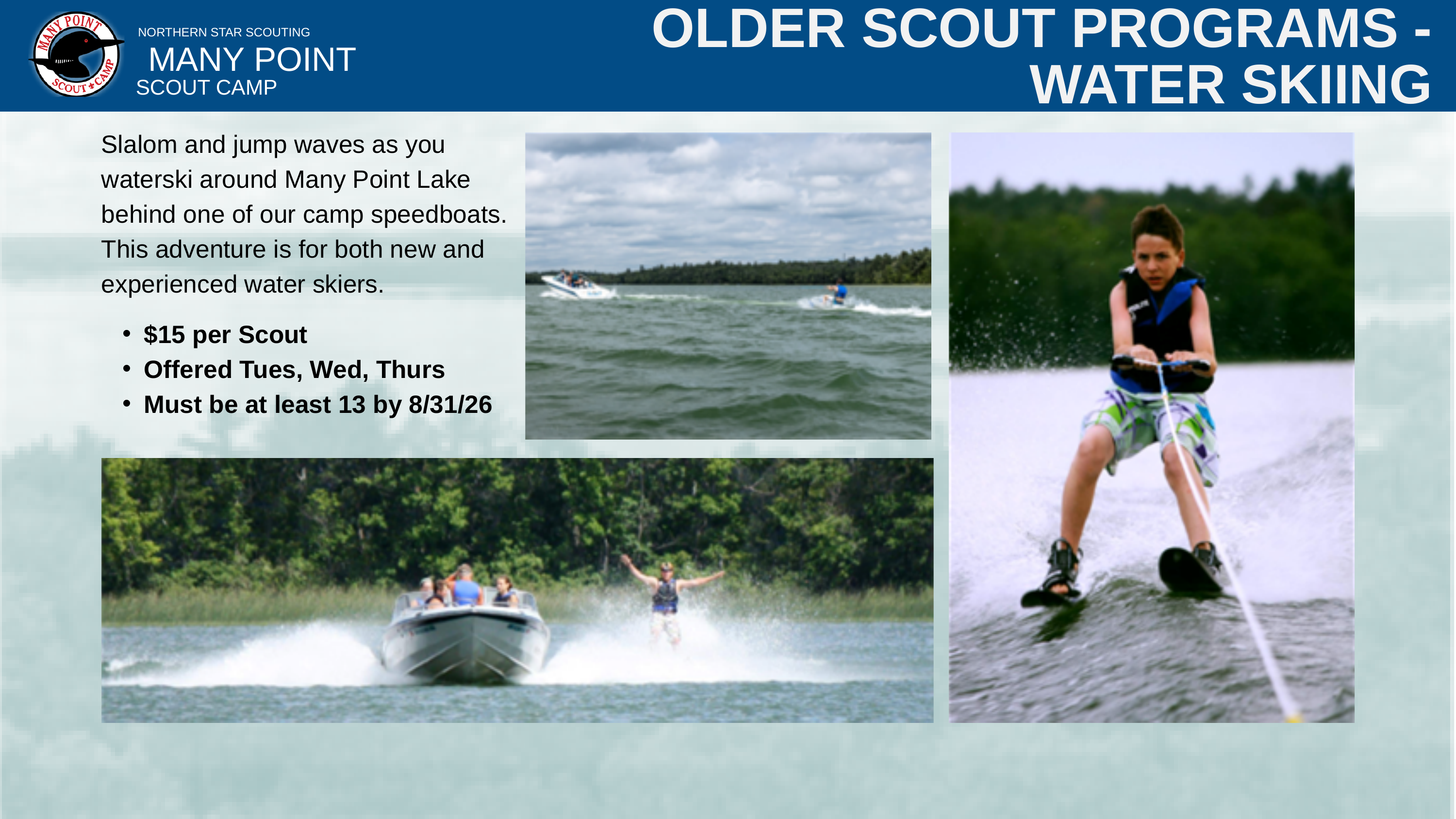

OLDER SCOUT PROGRAMS - WATER SKIING

NORTHERN STAR SCOUTING
MANY POINT
SCOUT CAMP
Slalom and jump waves as you waterski around Many Point Lake behind one of our camp speedboats. This adventure is for both new and experienced water skiers.

$15 per Scout
Offered Tues, Wed, Thurs
Must be at least 13 by 8/31/26